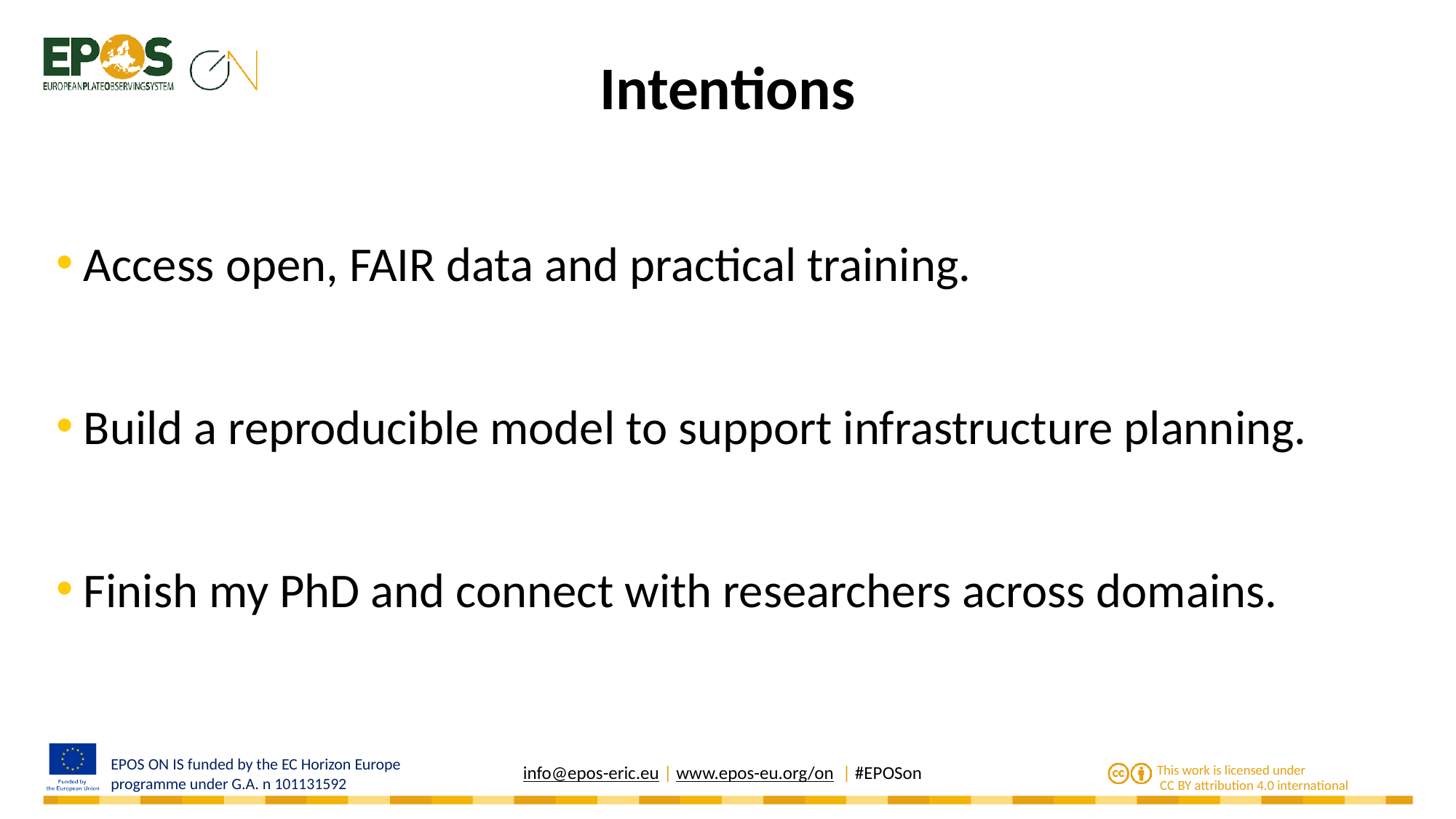

# Intentions

Access open, FAIR data and practical training.

Build a reproducible model to support infrastructure planning.

Finish my PhD and connect with researchers across domains.